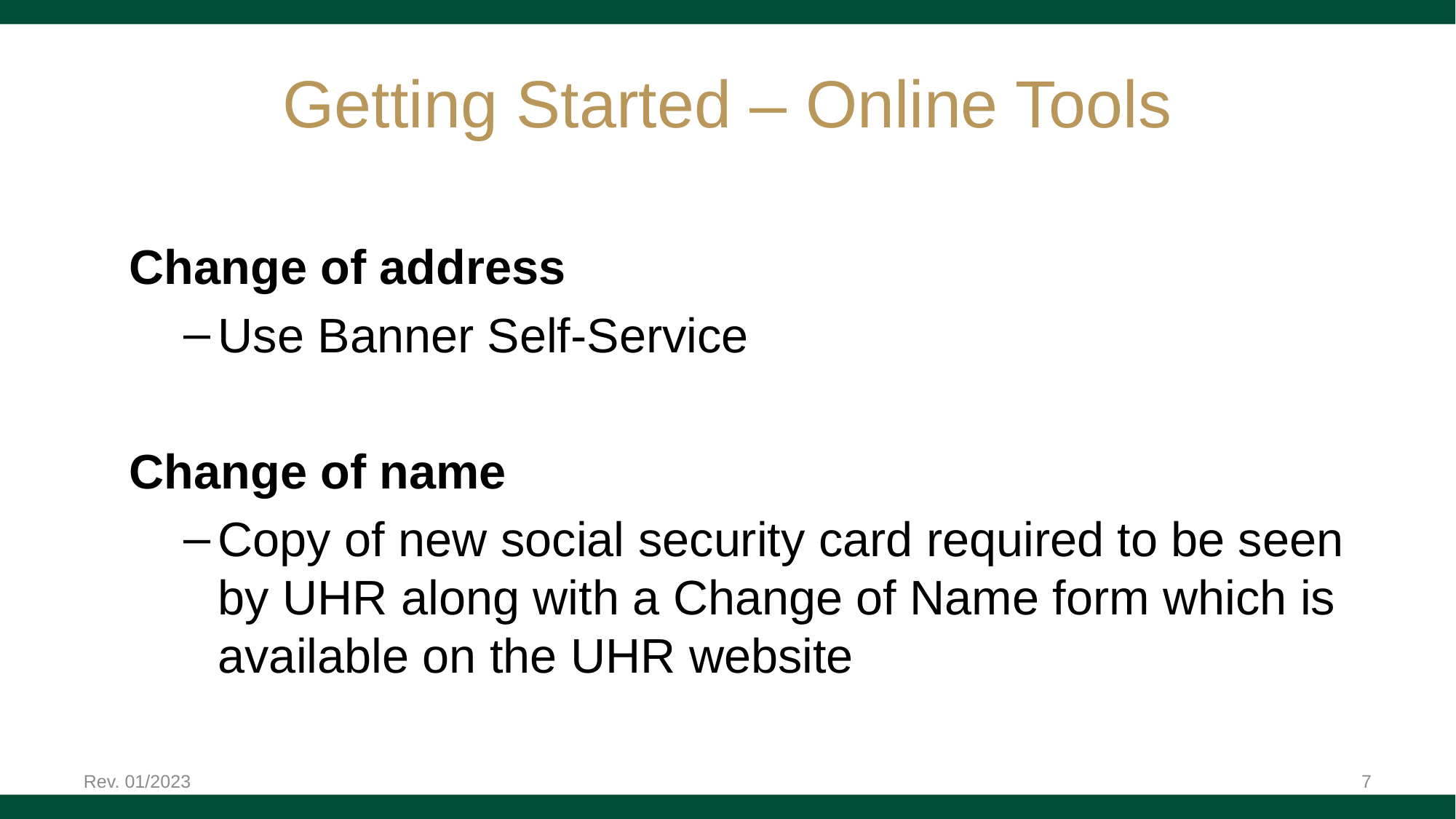

# Getting Started – Online Tools
Change of address
Use Banner Self-Service

Change of name
Copy of new social security card required to be seen by UHR along with a Change of Name form which is available on the UHR website

Rev. 01/2023
7